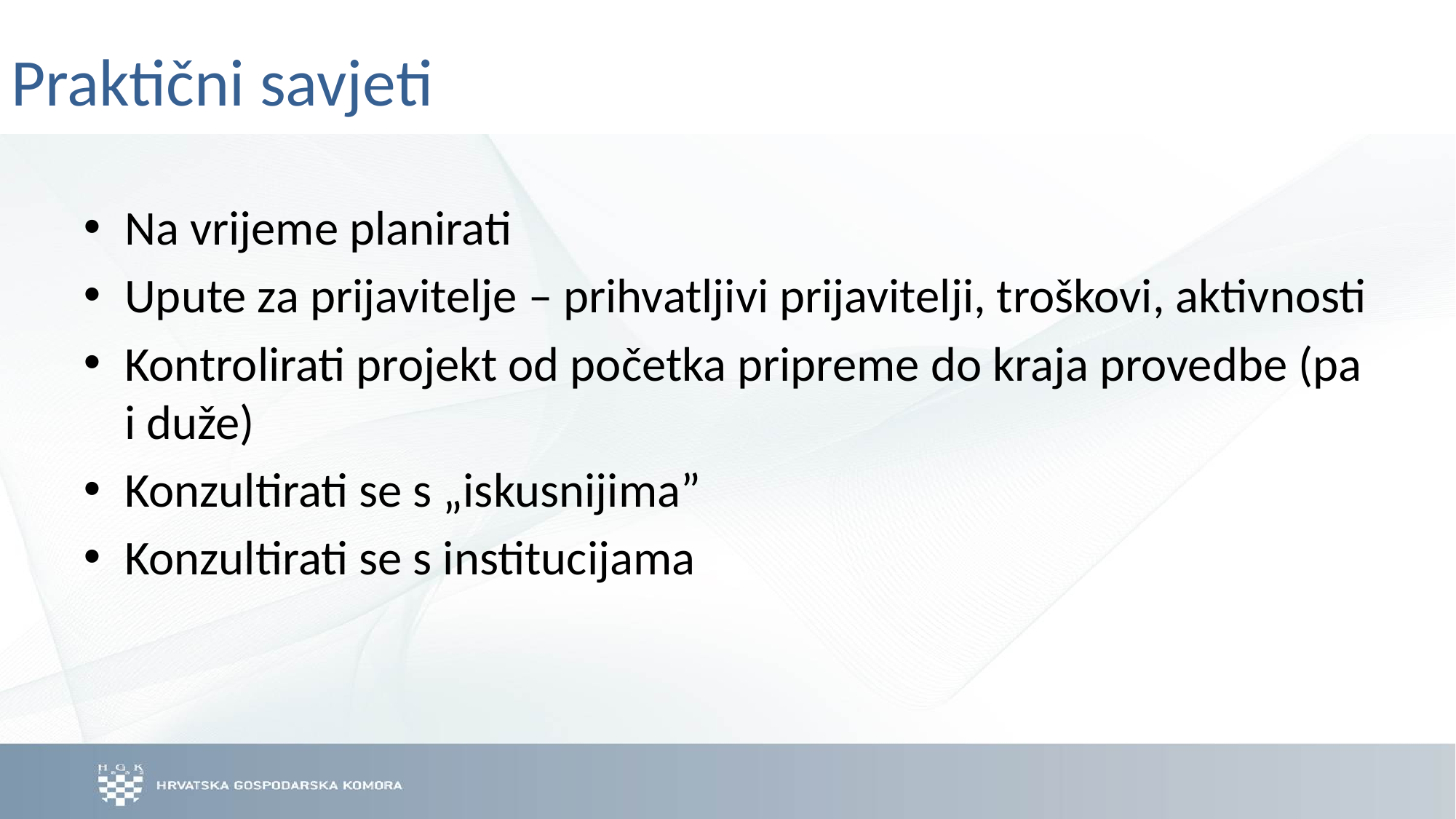

# Praktični savjeti
Na vrijeme planirati
Upute za prijavitelje – prihvatljivi prijavitelji, troškovi, aktivnosti
Kontrolirati projekt od početka pripreme do kraja provedbe (pa i duže)
Konzultirati se s „iskusnijima”
Konzultirati se s institucijama